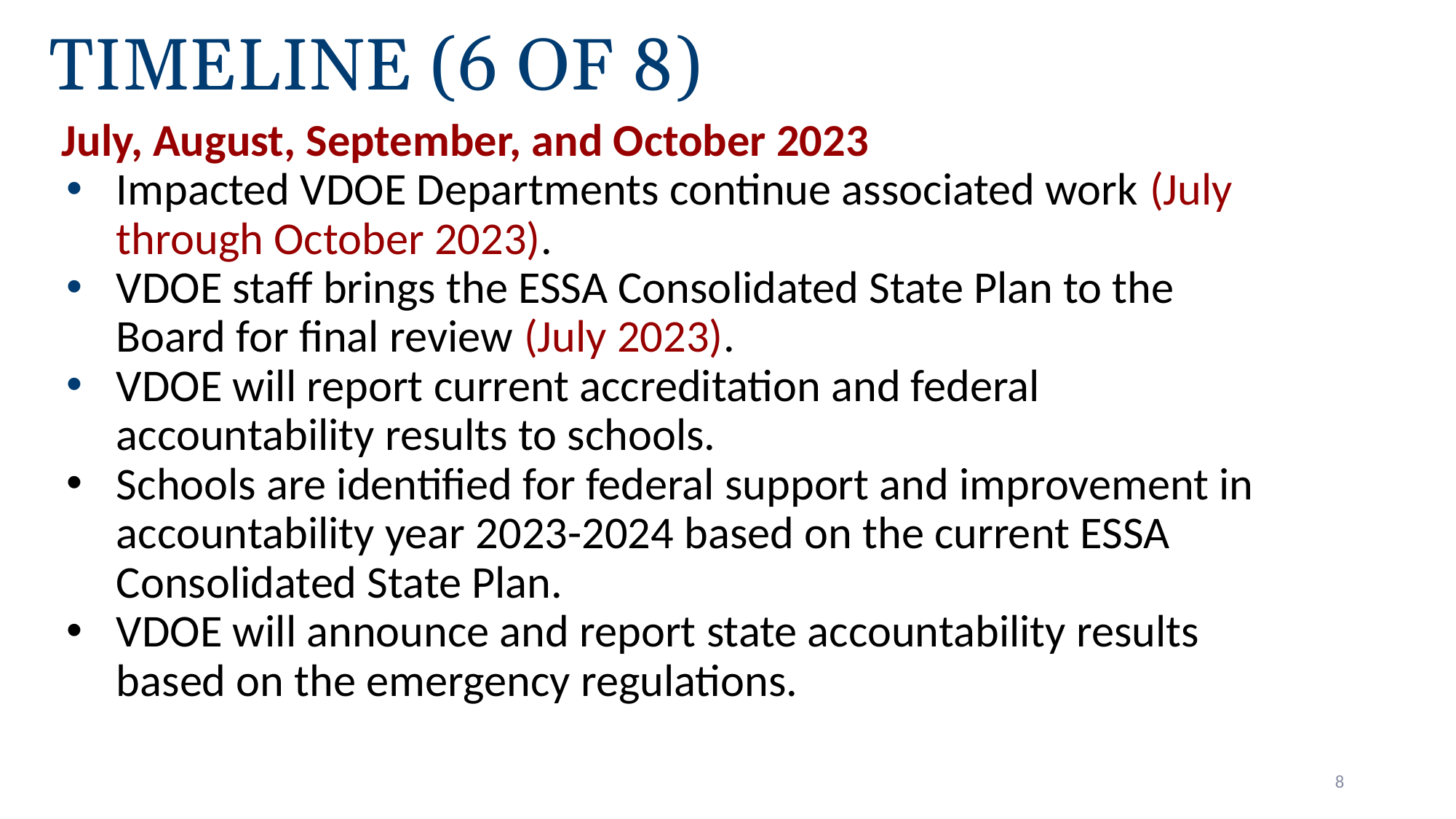

# Timeline (6 of 8)
July, August, September, and October 2023
Impacted VDOE Departments continue associated work (July through October 2023).
VDOE staff brings the ESSA Consolidated State Plan to the Board for final review (July 2023).
VDOE will report current accreditation and federal accountability results to schools.
Schools are identified for federal support and improvement in accountability year 2023-2024 based on the current ESSA Consolidated State Plan.
VDOE will announce and report state accountability results based on the emergency regulations.
8